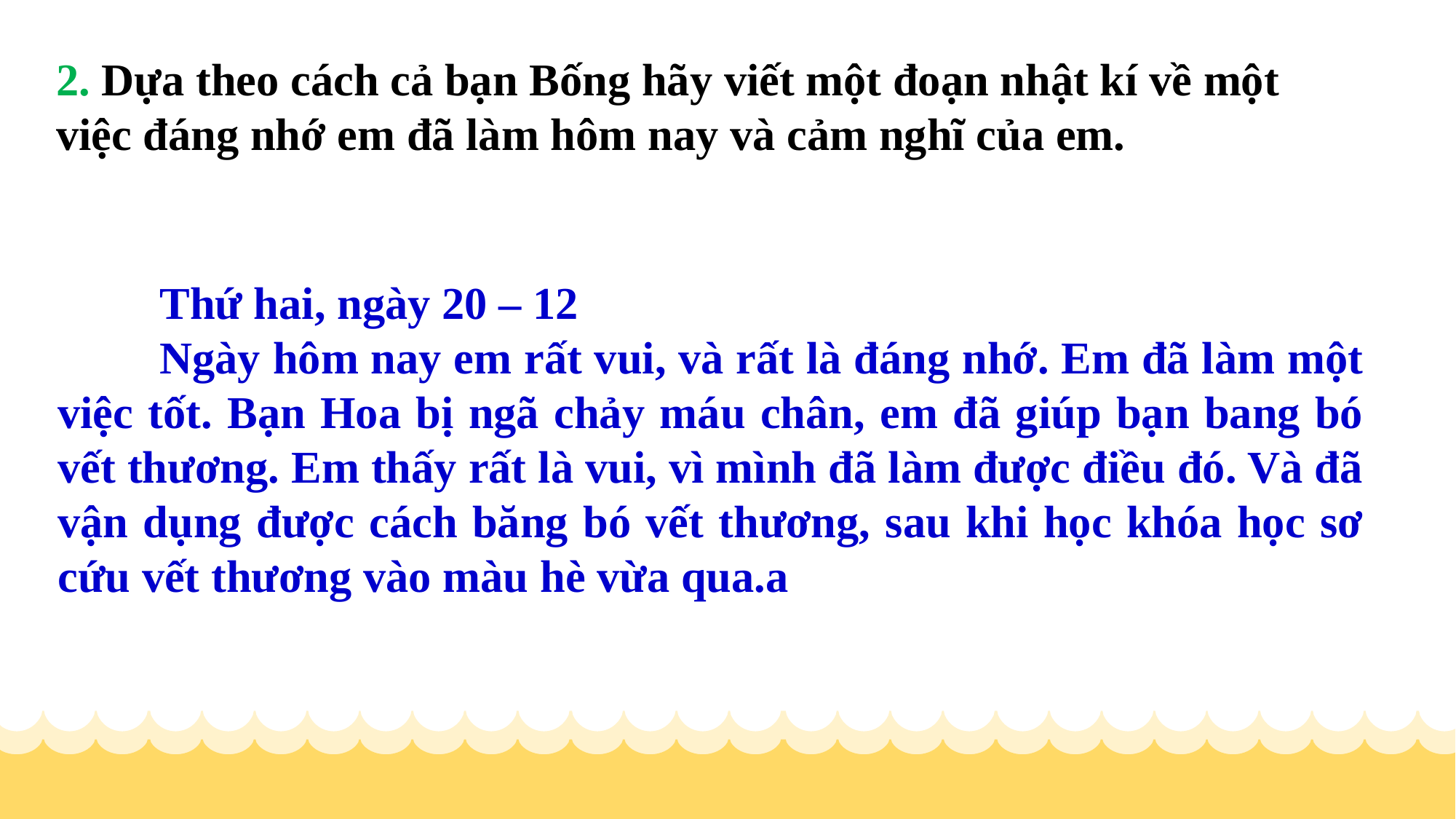

2. Dựa theo cách cả bạn Bống hãy viết một đoạn nhật kí về một việc đáng nhớ em đã làm hôm nay và cảm nghĩ của em.
Thứ hai, ngày 20 – 12
Ngày hôm nay em rất vui, và rất là đáng nhớ. Em đã làm một việc tốt. Bạn Hoa bị ngã chảy máu chân, em đã giúp bạn bang bó vết thương. Em thấy rất là vui, vì mình đã làm được điều đó. Và đã vận dụng được cách băng bó vết thương, sau khi học khóa học sơ cứu vết thương vào màu hè vừa qua.a